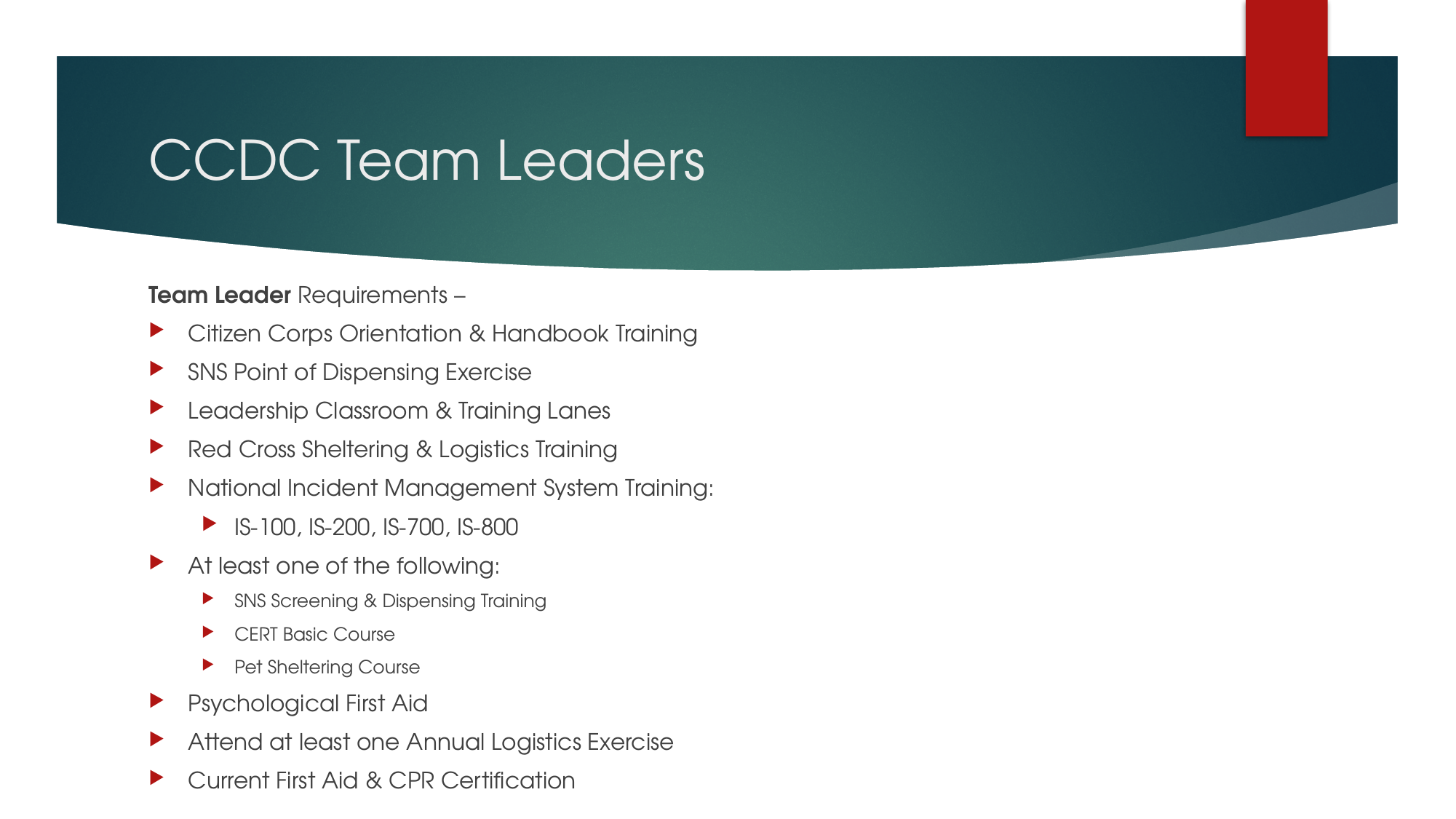

# CCDC Team Leaders
Team Leader Requirements –
Citizen Corps Orientation & Handbook Training
SNS Point of Dispensing Exercise
Leadership Classroom & Training Lanes
Red Cross Sheltering & Logistics Training
National Incident Management System Training:
IS-100, IS-200, IS-700, IS-800
At least one of the following:
SNS Screening & Dispensing Training
CERT Basic Course
Pet Sheltering Course
Psychological First Aid
Attend at least one Annual Logistics Exercise
Current First Aid & CPR Certification